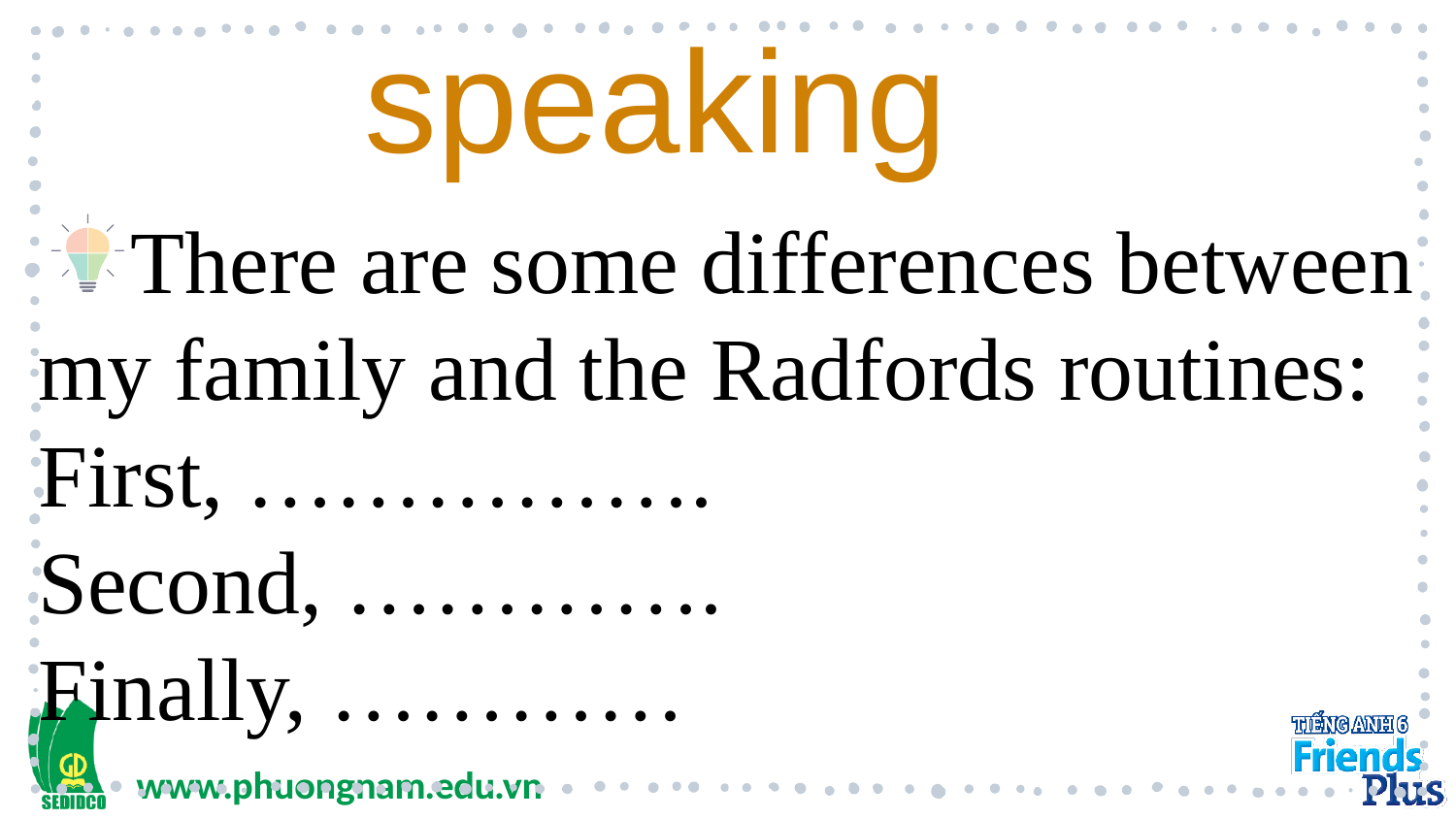

speaking
	There are some differences between my family and the Radfords routines:
First, …………….
Second, ………….
Finally, …………